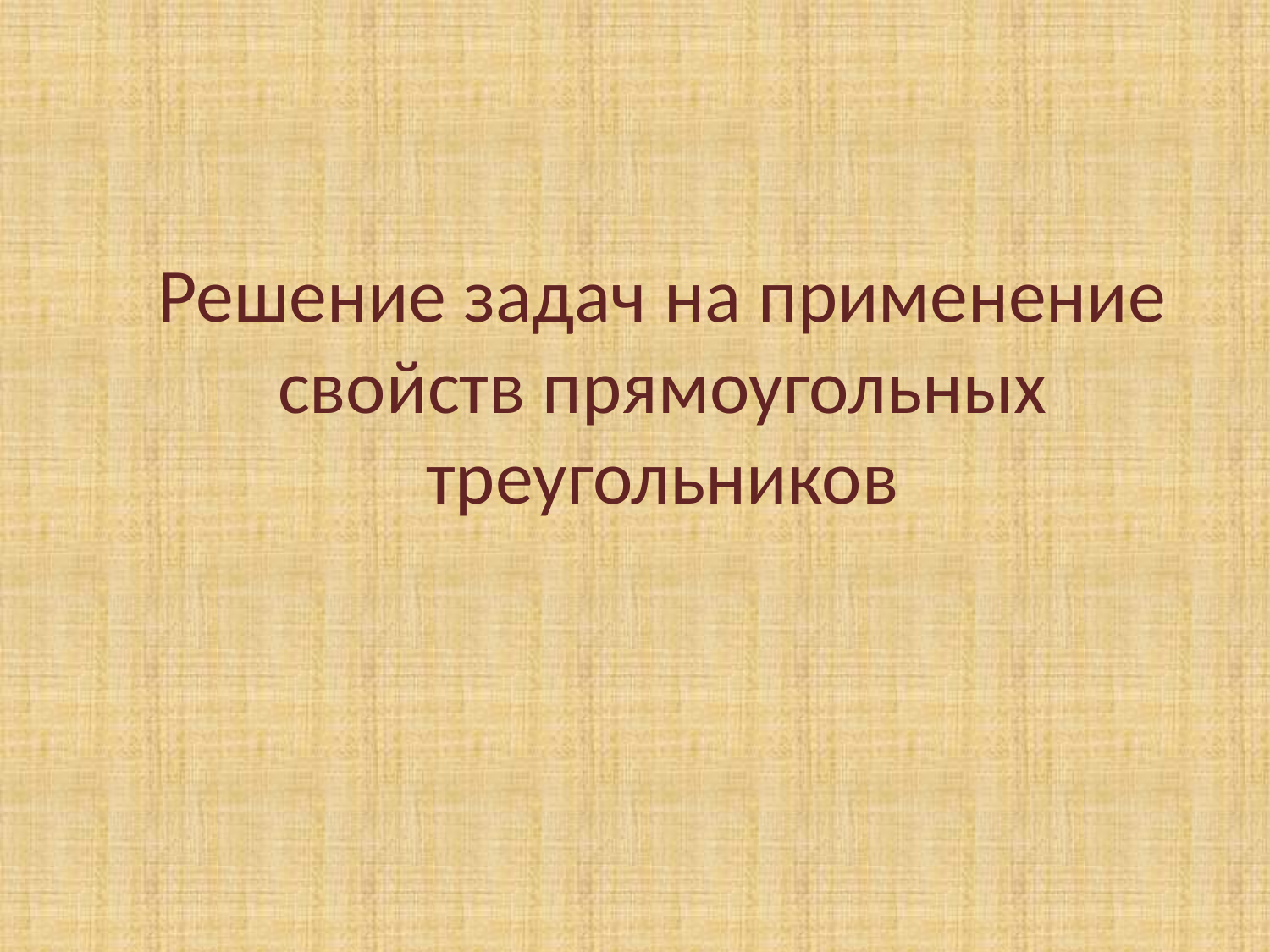

# Решение задач на применение свойств прямоугольных треугольников